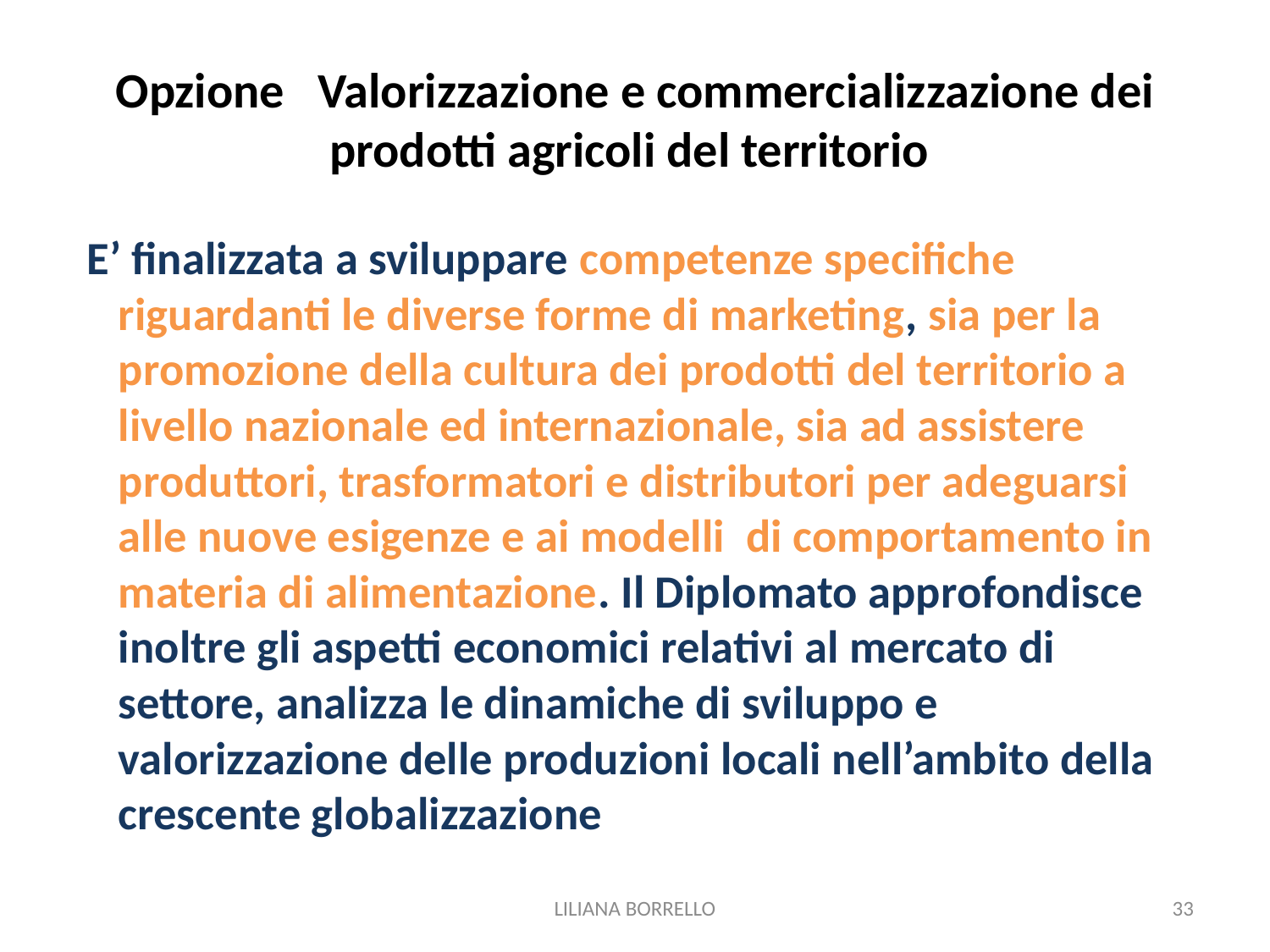

# Opzione   Valorizzazione e commercializzazione dei prodotti agricoli del territorio
 E’ finalizzata a sviluppare competenze specifiche riguardanti le diverse forme di marketing, sia per la promozione della cultura dei prodotti del territorio a livello nazionale ed internazionale, sia ad assistere produttori, trasformatori e distributori per adeguarsi alle nuove esigenze e ai modelli  di comportamento in materia di alimentazione. Il Diplomato approfondisce inoltre gli aspetti economici relativi al mercato di settore, analizza le dinamiche di sviluppo e valorizzazione delle produzioni locali nell’ambito della crescente globalizzazione
LILIANA BORRELLO
33